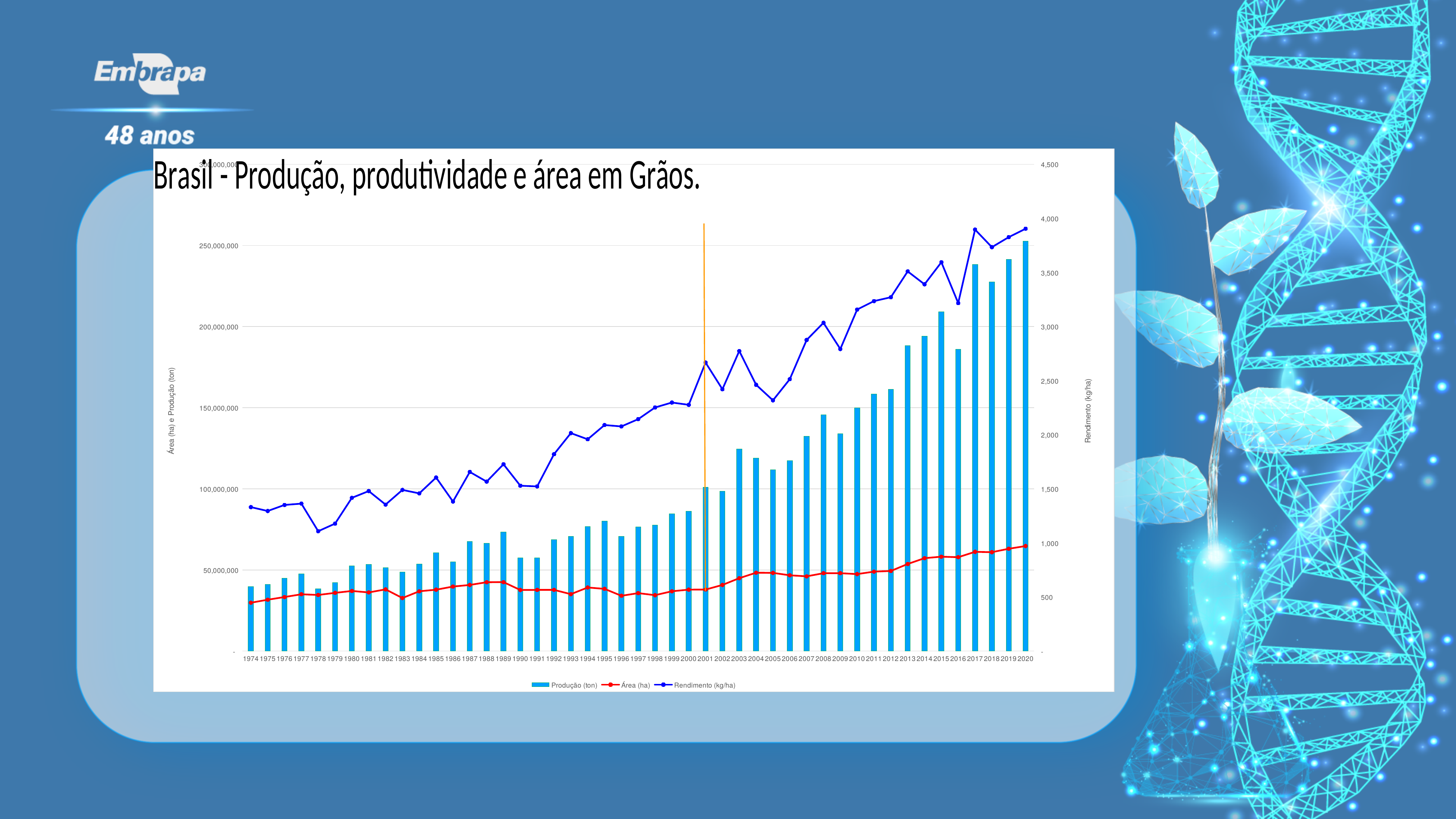

### Chart

| Category |  |  |  |
|---|---|---|---|
| 1974 | 39631241.0 | 29779668.0 | 1330.8154073443666 |
| 1975 | 40987439.0 | 31654646.0 | 1294.8316970595722 |
| 1976 | 44996031.0 | 33309033.0 | 1350.8657246219068 |
| 1977 | 47708074.0 | 35004520.0 | 1362.9118182451866 |
| 1978 | 38322885.0 | 34582267.0 | 1108.165783347865 |
| 1979 | 42262042.0 | 35868980.0 | 1178.2337273042053 |
| 1980 | 52473542.0 | 37038694.0 | 1416.7222526798596 |
| 1981 | 53444157.0 | 36131875.0 | 1479.1415336181694 |
| 1982 | 51491011.0 | 38020896.0 | 1354.2818927781186 |
| 1983 | 48690753.0 | 32681669.0 | 1489.8490343317528 |
| 1984 | 53732380.0 | 36854735.0 | 1457.950518434063 |
| 1985 | 60665330.0 | 37814223.0 | 1604.299260624766 |
| 1986 | 54948866.0 | 39749784.0 | 1382.3689205455798 |
| 1987 | 67481114.0 | 40748563.0 | 1656.0366558202363 |
| 1988 | 66465451.0 | 42423710.0 | 1566.7052928657113 |
| 1989 | 73376641.0 | 42490318.0 | 1726.9026087307711 |
| 1990 | 57522056.0 | 37630902.0 | 1528.585628906796 |
| 1991 | 57387992.0 | 37700141.0 | 1522.2222113174578 |
| 1992 | 68642995.0 | 37710175.0 | 1820.27781626577 |
| 1993 | 70657064.0 | 35067500.0 | 2014.8874028658977 |
| 1994 | 76728054.0 | 39187070.0 | 1957.9941547046003 |
| 1995 | 80099818.0 | 38331490.0 | 2089.6609550007047 |
| 1996 | 70767184.0 | 34076570.0 | 2076.710889622977 |
| 1997 | 76535816.0 | 35695104.0 | 2144.1544476239637 |
| 1998 | 77575120.0 | 34447939.0 | 2251.952431755061 |
| 1999 | 84672480.0 | 36853272.0 | 2297.5566457165587 |
| 2000 | 86178179.0 | 37854663.0 | 2276.5538554655736 |
| 2001 | 101084206.0 | 37900766.0 | 2667.0755414283713 |
| 2002 | 98620061.0 | 40740867.0 | 2420.66672267922 |
| 2003 | 124626062.0 | 44925210.0 | 2774.0785630161777 |
| 2004 | 118899840.0 | 48296651.0 | 2461.8651094462016 |
| 2005 | 111699657.0 | 48190039.0 | 2317.899286198959 |
| 2006 | 117399783.0 | 46706237.0 | 2513.578282917547 |
| 2007 | 132497032.0 | 46068178.0 | 2876.1074944183797 |
| 2008 | 145618577.0 | 47983802.0 | 3034.7444539721964 |
| 2009 | 134031001.0 | 47996395.0 | 2792.522250889884 |
| 2010 | 149810212.0 | 47442452.0 | 3157.7249000536403 |
| 2011 | 158406840.0 | 48958545.0 | 3235.529977453374 |
| 2012 | 161448055.0 | 49355272.0 | 3271.1410242050742 |
| 2013 | 188366766.0 | 53661906.0 | 3510.251126749022 |
| 2014 | 194153208.0 | 57258749.0 | 3390.804224521217 |
| 2015 | 209130748.0 | 58180755.0 | 3594.5004151286716 |
| 2016 | 186102582.0 | 57847535.0 | 3217.122077889749 |
| 2017 | 238350647.0 | 61169121.0 | 3896.584471109199 |
| 2018 | 227556379.0 | 60938629.0 | 3734.189343183287 |
| 2019 | 241320240.0 | 63059808.0 | 3826.847046537162 |
| 2020 | 252700381.13333333 | 64720789.024561346 | 3904.4700310658186 |